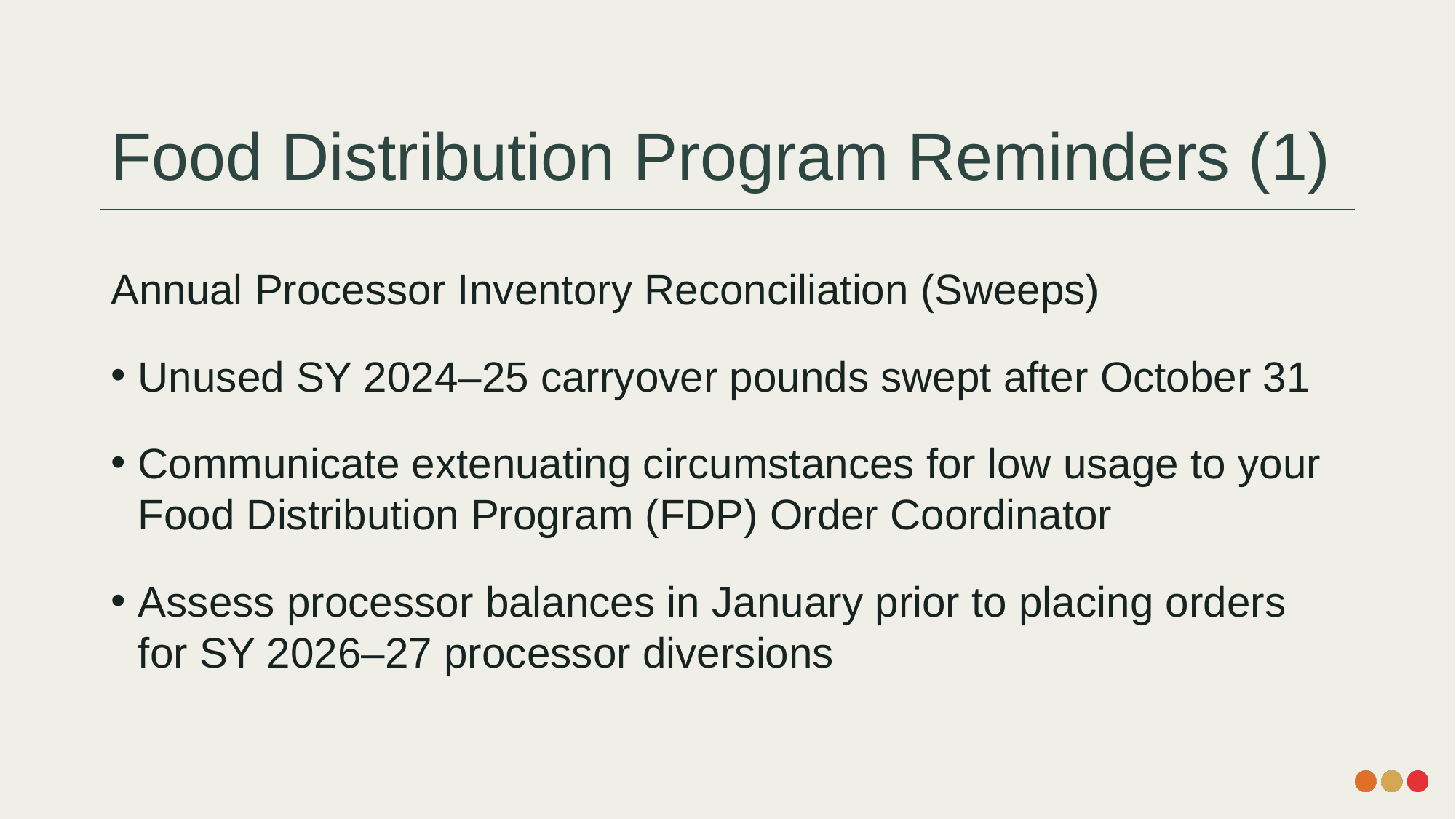

# Food Distribution Program Reminders (1)
Annual Processor Inventory Reconciliation (Sweeps)
Unused SY 2024–25 carryover pounds swept after October 31
Communicate extenuating circumstances for low usage to your Food Distribution Program (FDP) Order Coordinator
Assess processor balances in January prior to placing orders for SY 2026–27 processor diversions